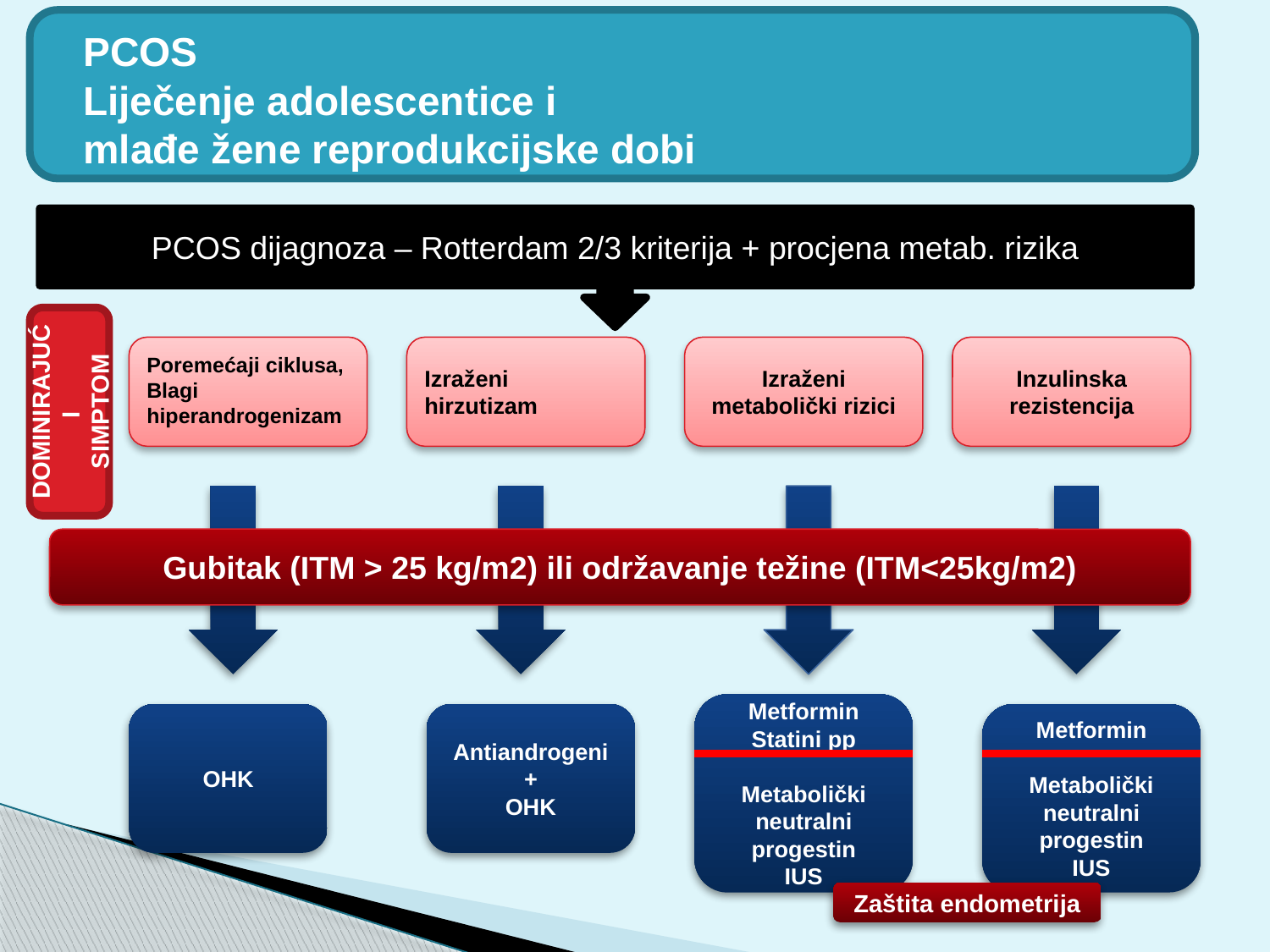

PCOS
Liječenje adolescentice i
mlađe žene reprodukcijske dobi
PCOS dijagnoza – Rotterdam 2/3 kriterija + procjena metab. rizika

Poremećaji ciklusa,
Blagi hiperandrogenizam

Izraženi hirzutizam

Izraženi metabolički rizici

Inzulinska rezistencija
DOMINIRAJUĆI
SIMPTOM

Gubitak (ITM > 25 kg/m2) ili održavanje težine (ITM<25kg/m2)
Metformin
Statini pp

Metabolički neutralni progestin
IUS
Metformin

Metabolički neutralni progestin
IUS
OHK
Antiandrogeni +
OHK

Zaštita endometrija